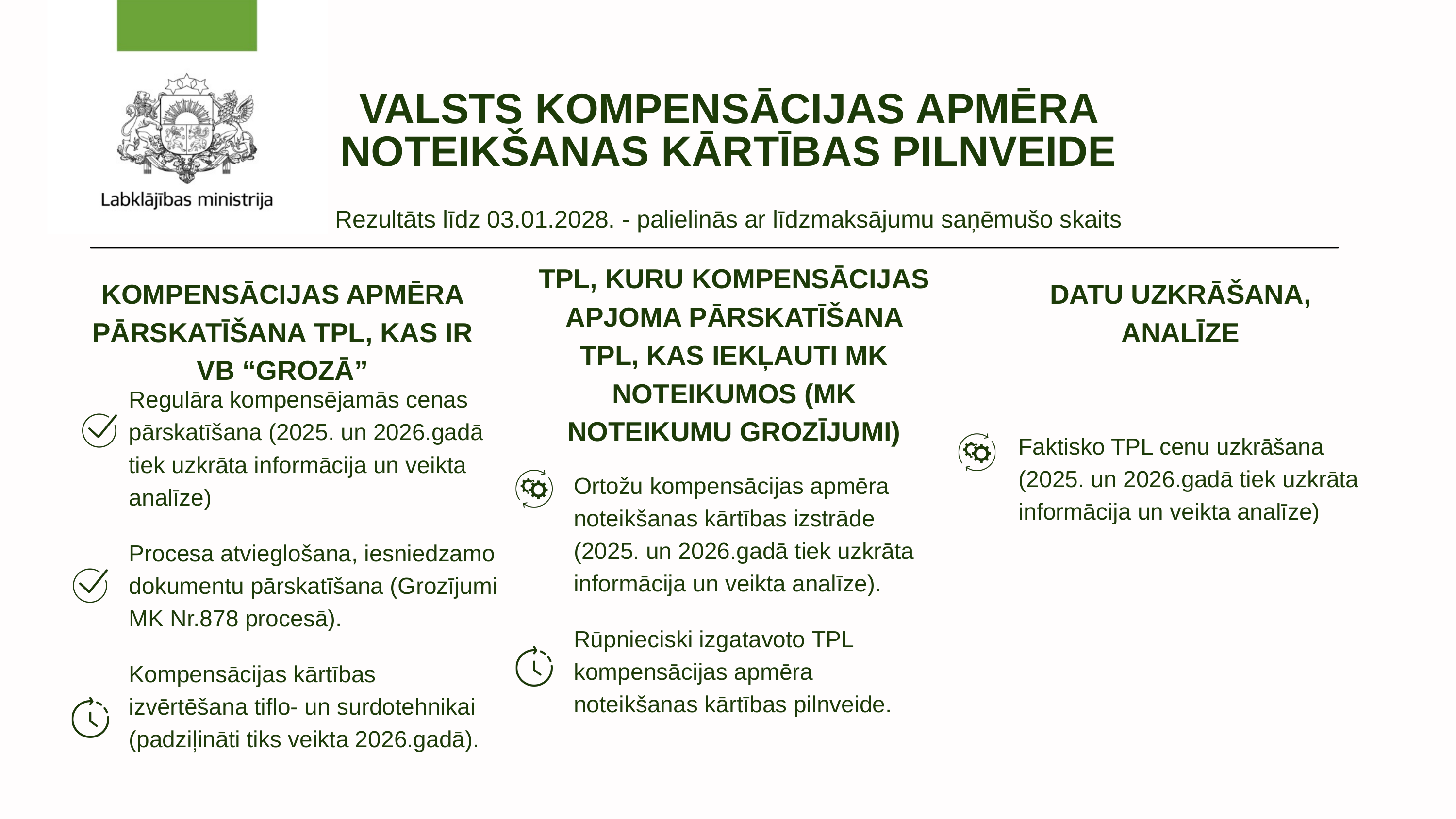

VALSTS KOMPENSĀCIJAS APMĒRA NOTEIKŠANAS KĀRTĪBAS PILNVEIDE
Rezultāts līdz 03.01.2028. - palielinās ar līdzmaksājumu saņēmušo skaits

TPL, KURU KOMPENSĀCIJAS APJOMA PĀRSKATĪŠANA TPL, KAS IEKĻAUTI MK NOTEIKUMOS (MK NOTEIKUMU GROZĪJUMI)
KOMPENSĀCIJAS APMĒRA PĀRSKATĪŠANA TPL, KAS IR VB “GROZĀ”
DATU UZKRĀŠANA, ANALĪZE
Regulāra kompensējamās cenas pārskatīšana (2025. un 2026.gadā tiek uzkrāta informācija un veikta analīze)

Procesa atvieglošana, iesniedzamo dokumentu pārskatīšana (Grozījumi MK Nr.878 procesā).

Kompensācijas kārtības izvērtēšana tiflo- un surdotehnikai (padziļināti tiks veikta 2026.gadā).

Faktisko TPL cenu uzkrāšana (2025. un 2026.gadā tiek uzkrāta informācija un veikta analīze)

Ortožu kompensācijas apmēra noteikšanas kārtības izstrāde (2025. un 2026.gadā tiek uzkrāta informācija un veikta analīze).

Rūpnieciski izgatavoto TPL kompensācijas apmēra noteikšanas kārtības pilnveide.